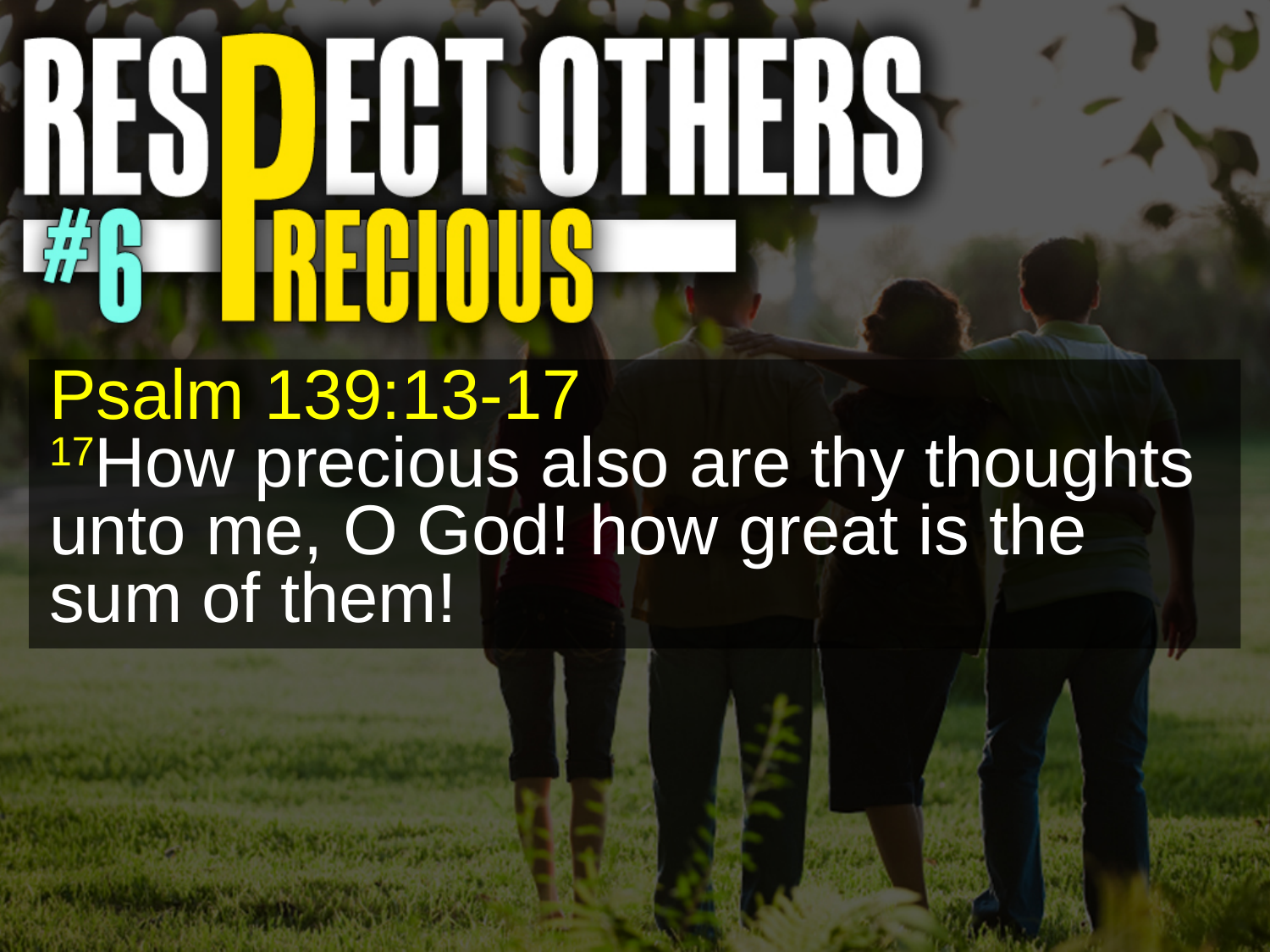

Psalm 139:13-17
17How precious also are thy thoughts unto me, O God! how great is the sum of them!